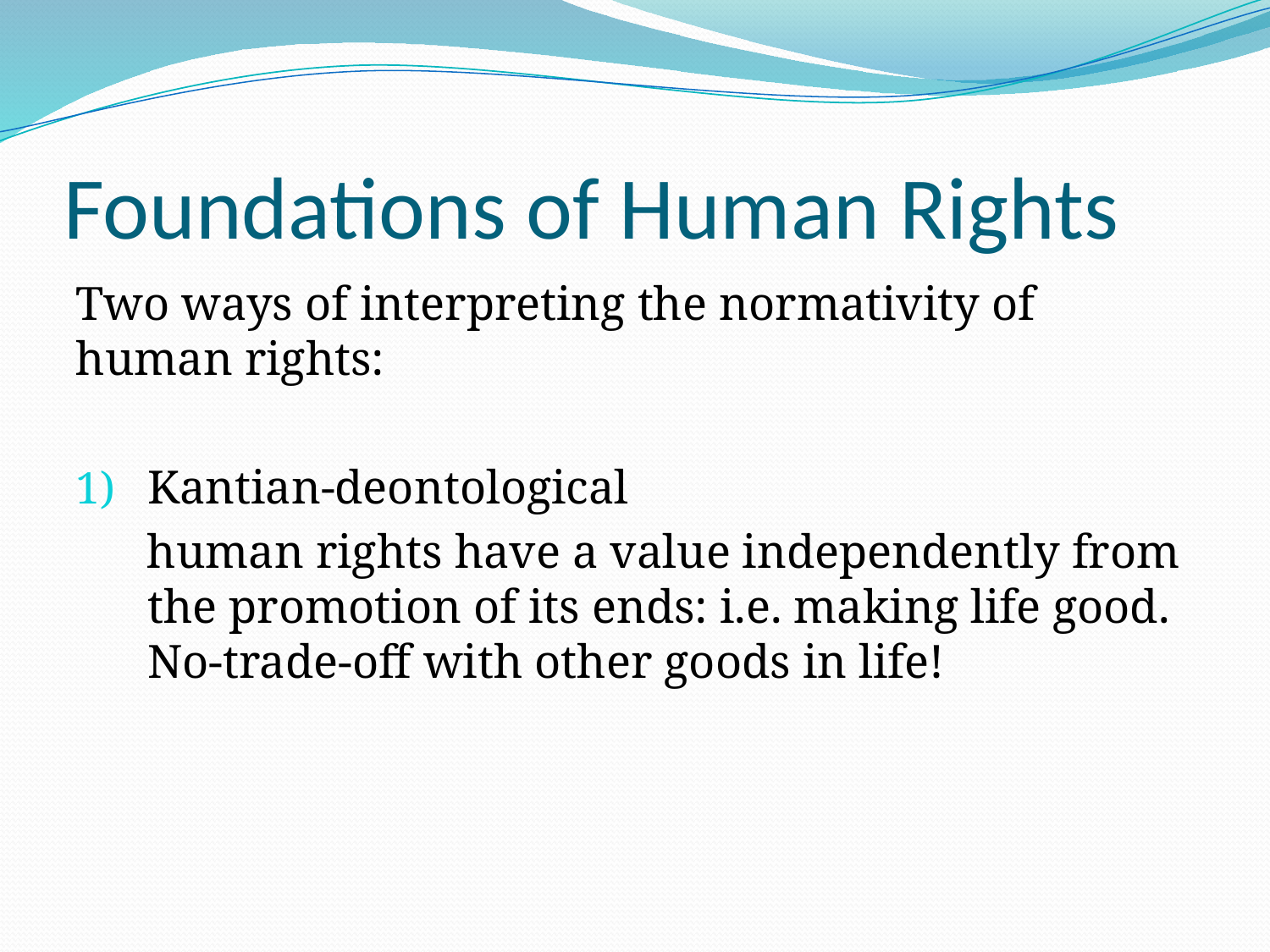

# Foundations of Human Rights
Two ways of interpreting the normativity of human rights:

Kantian-deontological
      human rights have a value independently from the promotion of its ends: i.e. making life good. No-trade-off with other goods in life!